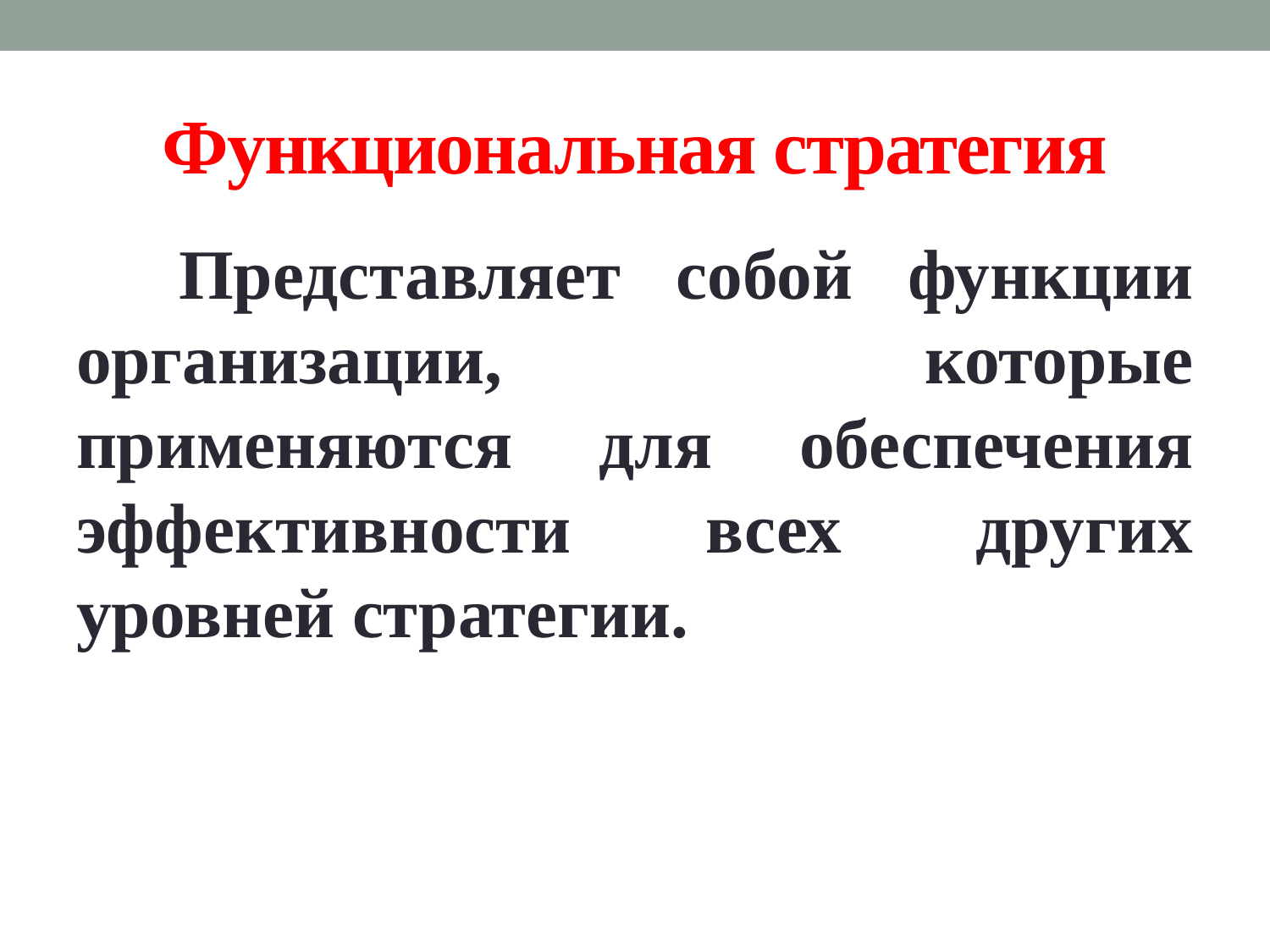

# Функциональная стратегия
  Представляет собой функции организации, которые применяются для обеспечения эффективности всех других уровней стратегии.